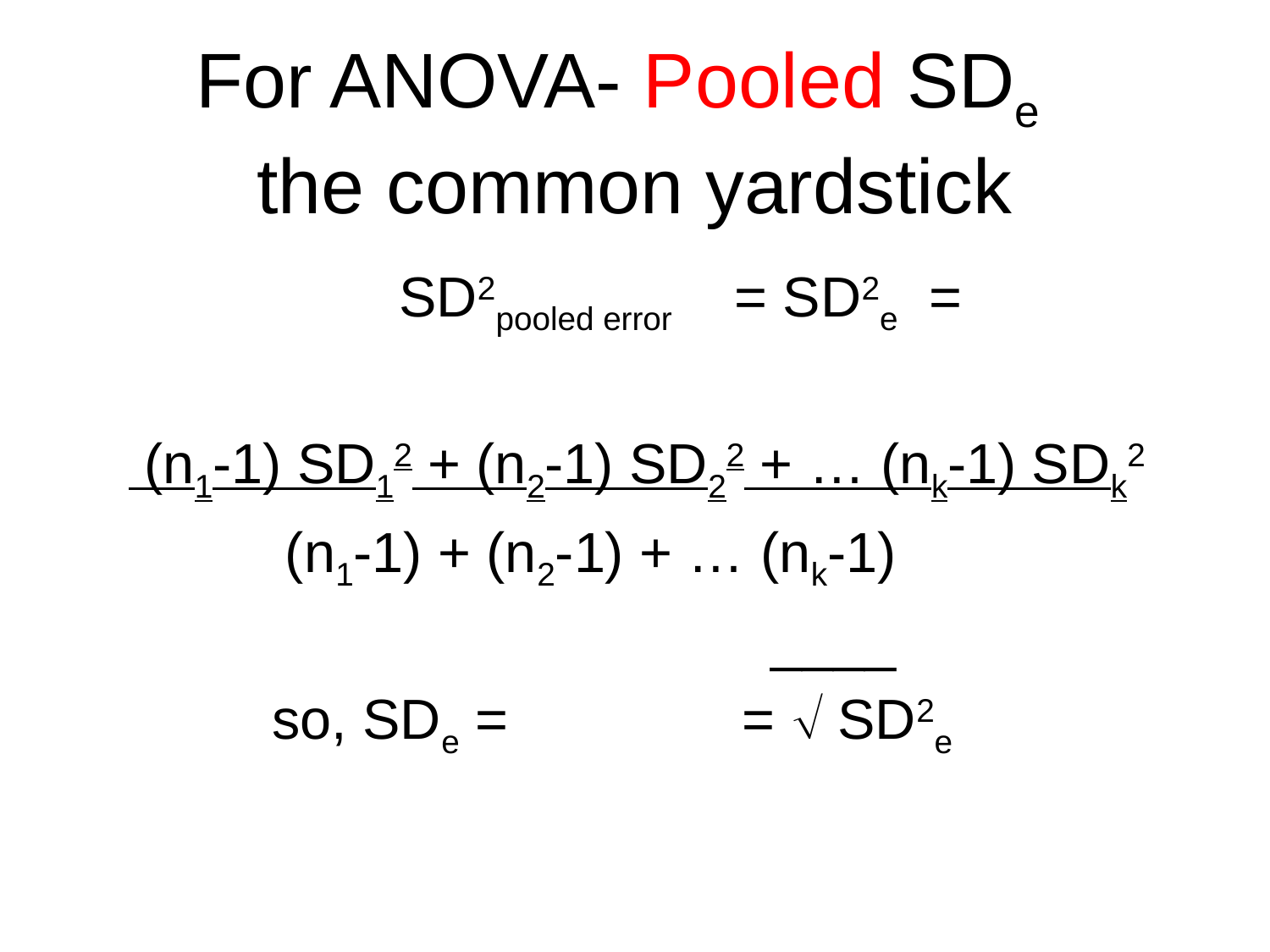

# For ANOVA- Pooled SDe the common yardstick
			SD2pooled error    = SD2e  =

   (n1-1) SD12 + (n2-1) SD22 + … (nk-1) SDk2
            (n1-1) + (n2-1) + … (nk-1)
                                           ____
  		so, SDe =               = √ SD2e